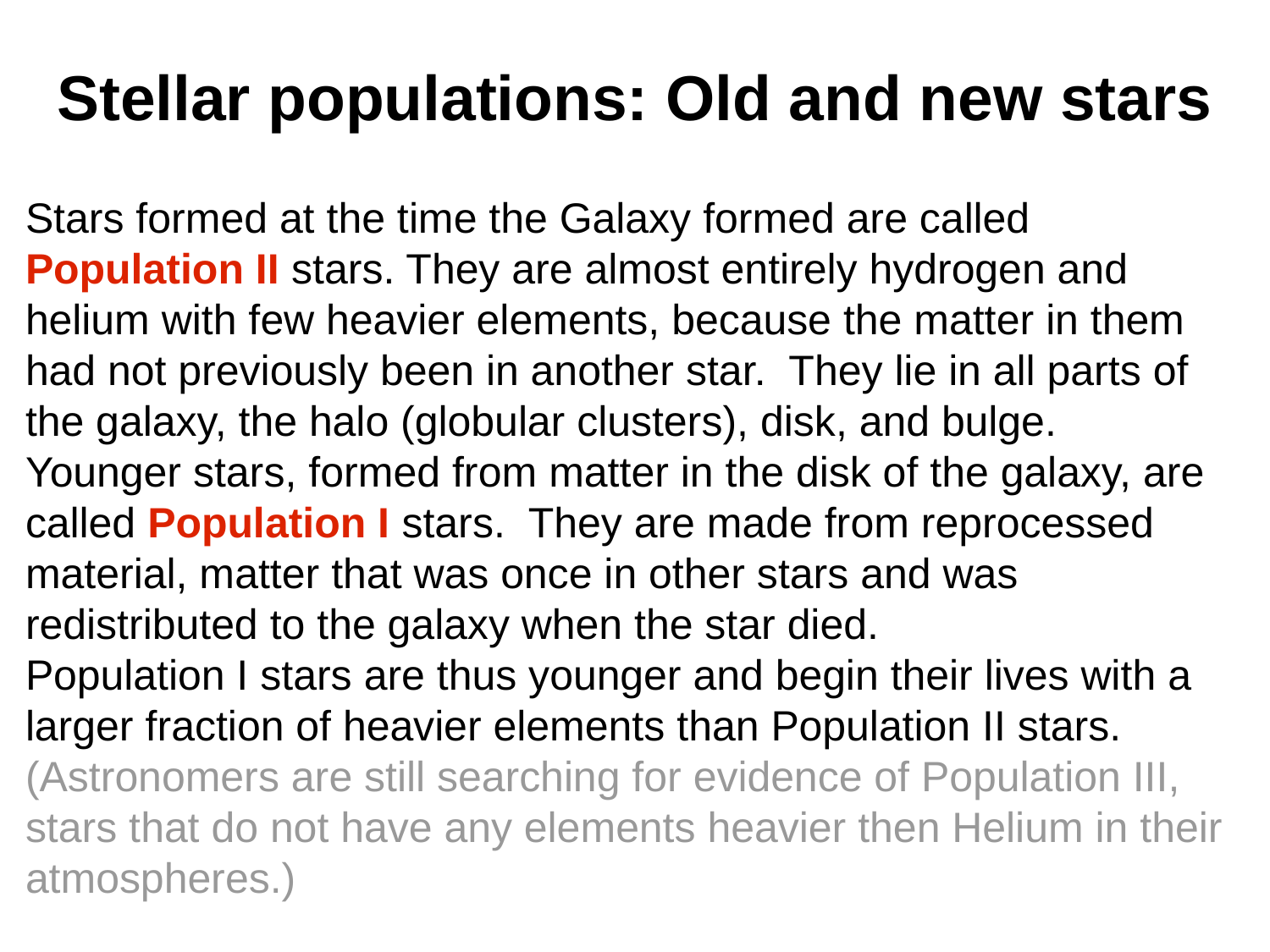

Stellar populations: Old and new stars
Stars formed at the time the Galaxy formed are called Population II stars. They are almost entirely hydrogen and helium with few heavier elements, because the matter in them had not previously been in another star.  They lie in all parts of the galaxy, the halo (globular clusters), disk, and bulge.
Younger stars, formed from matter in the disk of the galaxy, are called Population I stars.  They are made from reprocessed material, matter that was once in other stars and was redistributed to the galaxy when the star died.
Population I stars are thus younger and begin their lives with a larger fraction of heavier elements than Population II stars.
(Astronomers are still searching for evidence of Population III, stars that do not have any elements heavier then Helium in their atmospheres.)